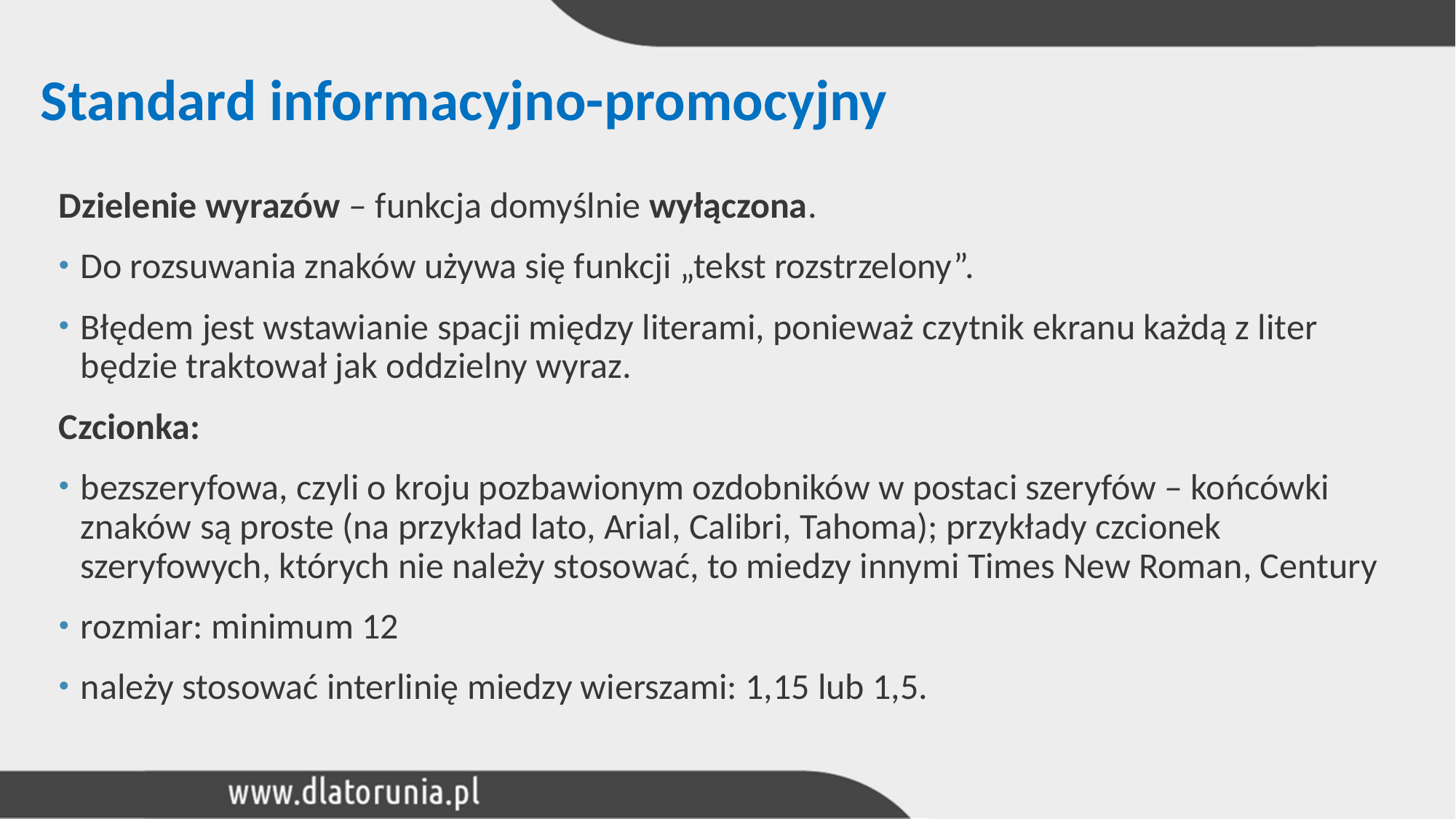

# Standard informacyjno-promocyjny
Dzielenie wyrazów – funkcja domyślnie wyłączona.
Do rozsuwania znaków używa się funkcji „tekst rozstrzelony”.
Błędem jest wstawianie spacji między literami, ponieważ czytnik ekranu każdą z liter będzie traktował jak oddzielny wyraz.
Czcionka:
bezszeryfowa, czyli o kroju pozbawionym ozdobników w postaci szeryfów – końcówki znaków są proste (na przykład lato, Arial, Calibri, Tahoma); przykłady czcionek szeryfowych, których nie należy stosować, to miedzy innymi Times New Roman, Century
rozmiar: minimum 12
należy stosować interlinię miedzy wierszami: 1,15 lub 1,5.